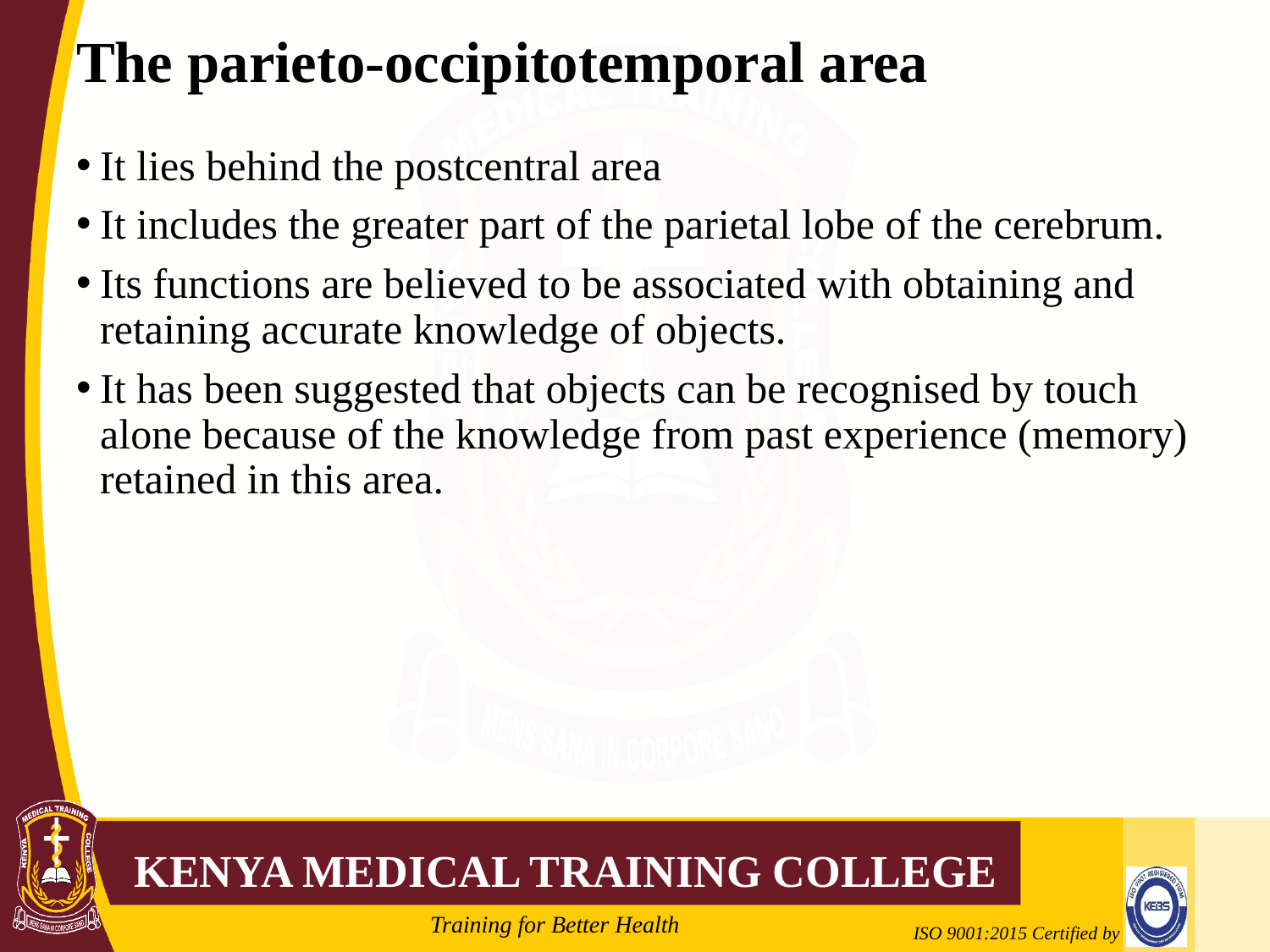

# The parieto-occipitotemporal area
It lies behind the postcentral area
It includes the greater part of the parietal lobe of the cerebrum.
Its functions are believed to be associated with obtaining and retaining accurate knowledge of objects.
It has been suggested that objects can be recognised by touch alone because of the knowledge from past experience (memory) retained in this area.